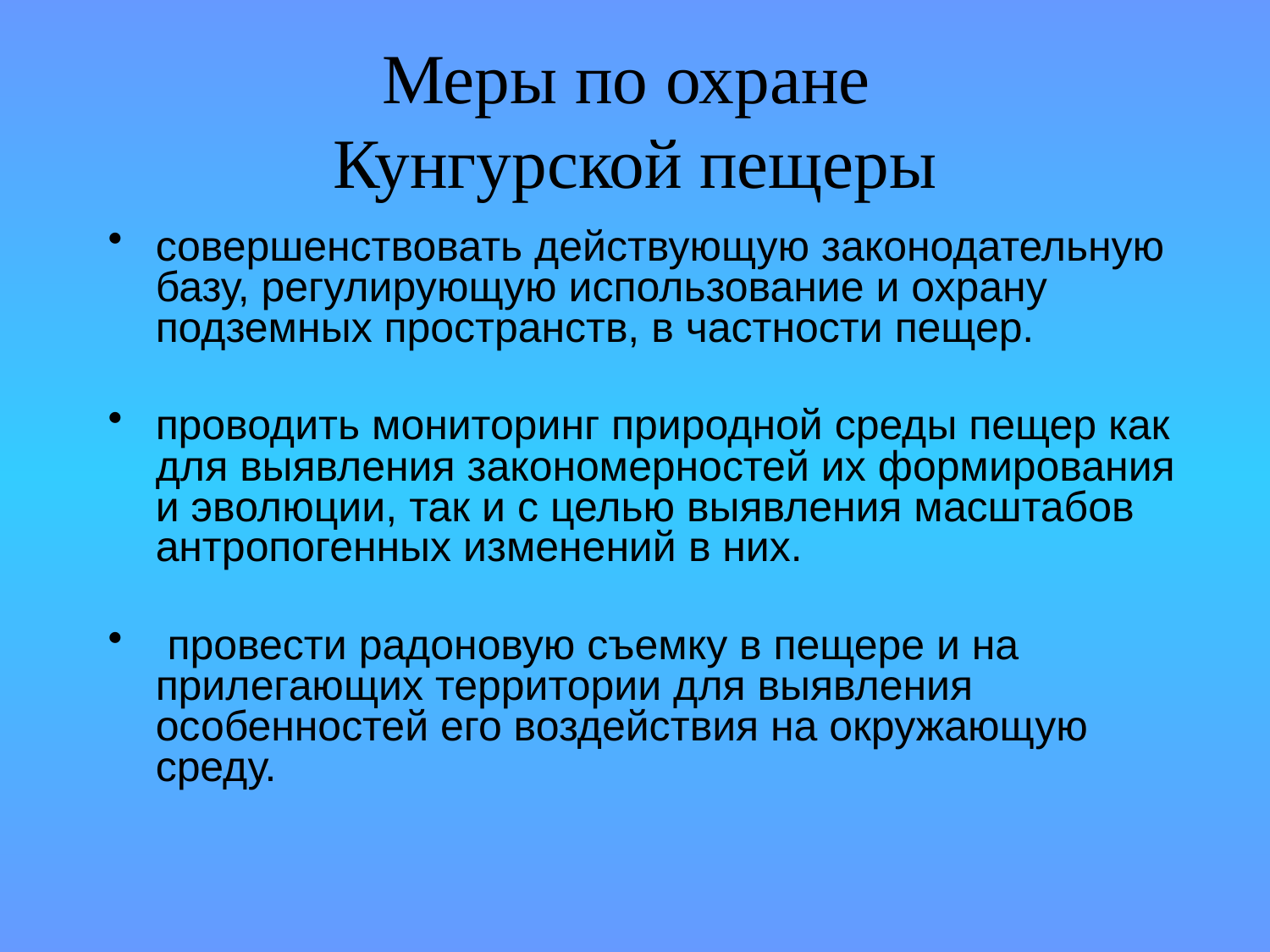

# Меры по охране Кунгурской пещеры

совершенствовать действующую законодательную базу, регулирующую использование и охрану подземных пространств, в частности пещер.

проводить мониторинг природной среды пещер как для выявления закономерностей их формирования и эволюции, так и с целью выявления масштабов антропогенных изменений в них.

 провести радоновую съемку в пещере и на прилегающих территории для выявления особенностей его воздействия на окружающую среду.